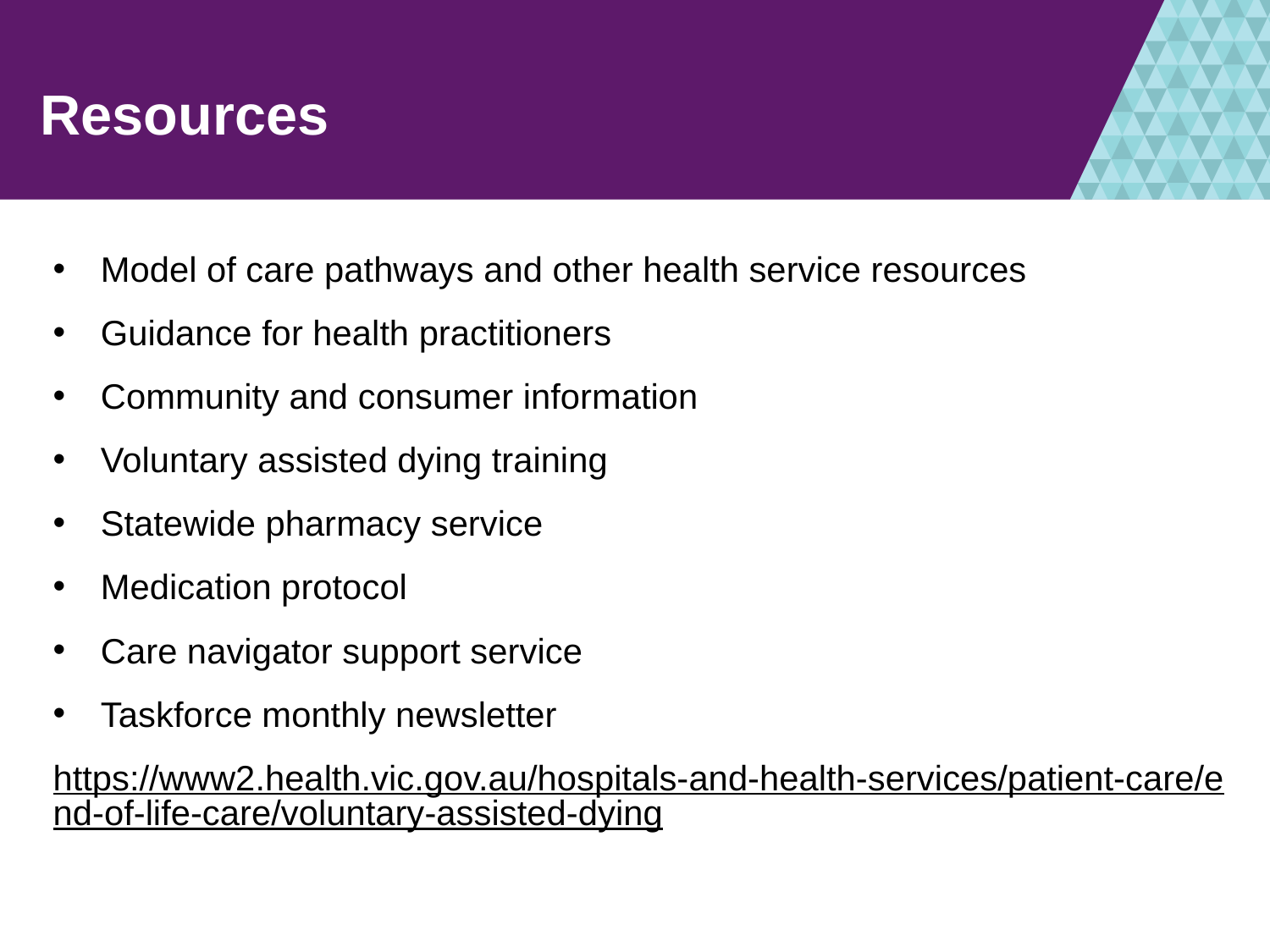

# Resources
Model of care pathways and other health service resources
Guidance for health practitioners
Community and consumer information
Voluntary assisted dying training
Statewide pharmacy service
Medication protocol
Care navigator support service
Taskforce monthly newsletter
https://www2.health.vic.gov.au/hospitals-and-health-services/patient-care/end-of-life-care/voluntary-assisted-dying